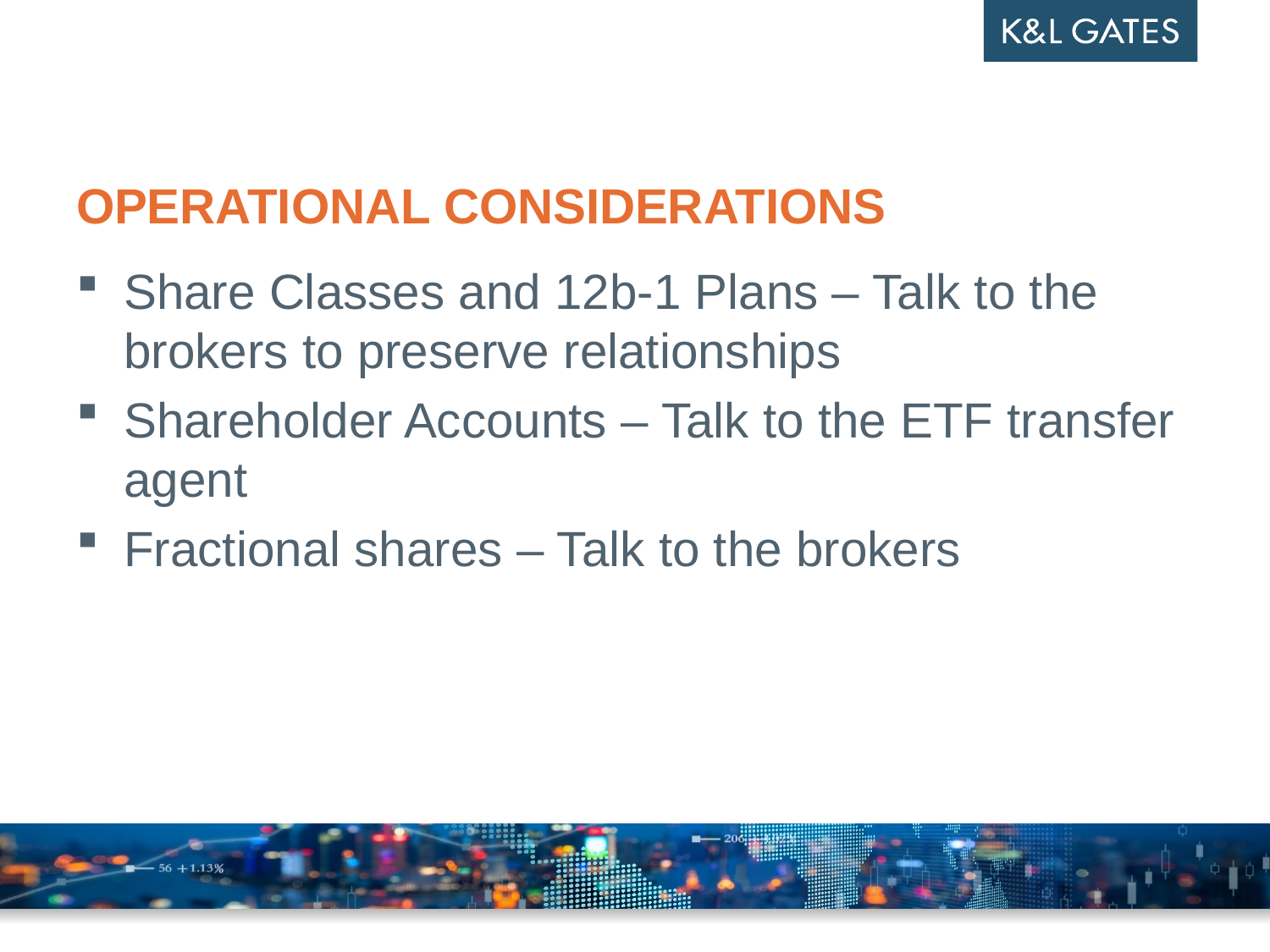

# OPERATIONAL Considerations
Share Classes and 12b-1 Plans – Talk to the brokers to preserve relationships
Shareholder Accounts – Talk to the ETF transfer agent
Fractional shares – Talk to the brokers